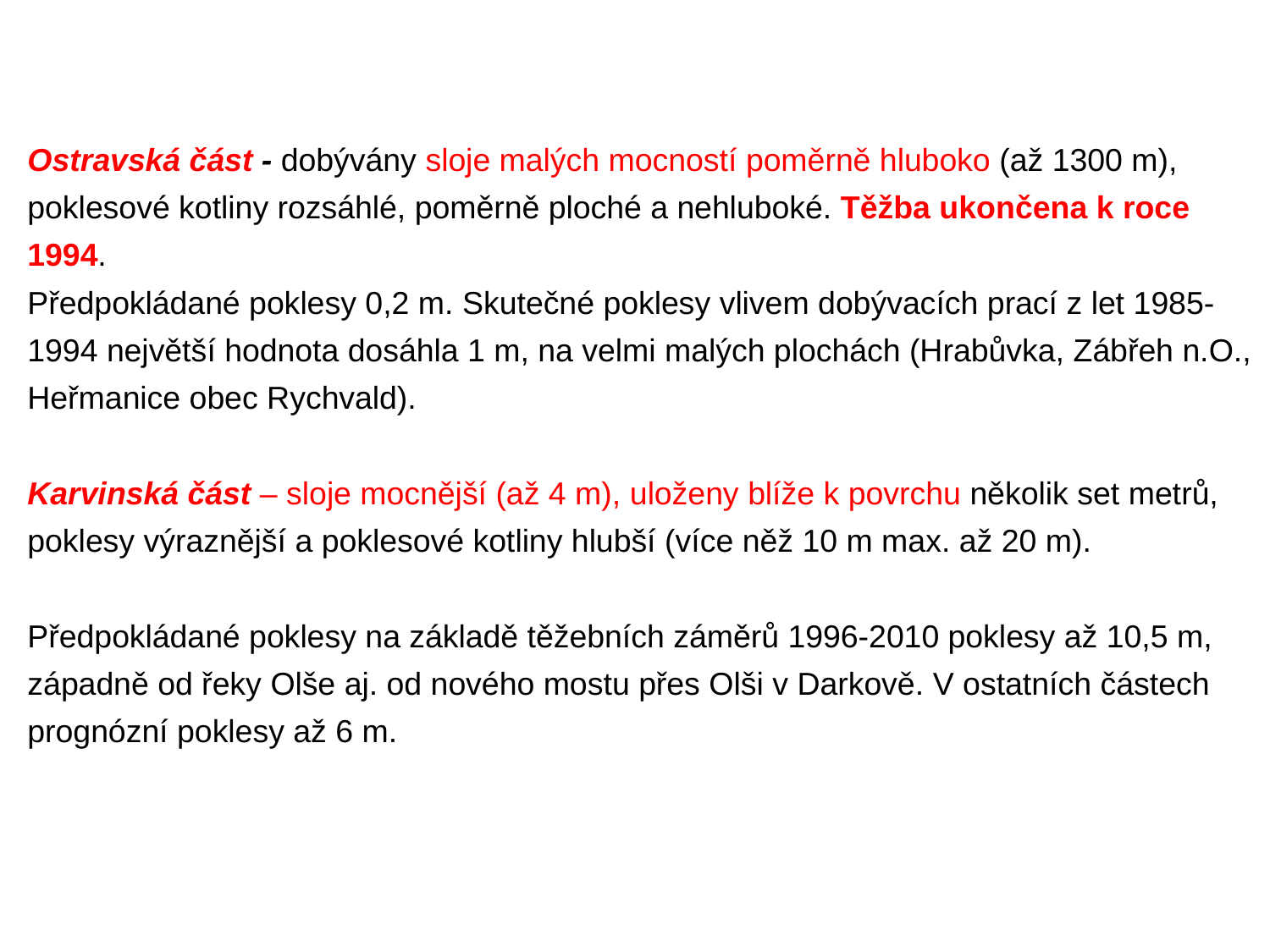

Ostravská část - dobývány sloje malých mocností poměrně hluboko (až 1300 m), poklesové kotliny rozsáhlé, poměrně ploché a nehluboké. Těžba ukončena k roce 1994.
Předpokládané poklesy 0,2 m. Skutečné poklesy vlivem dobývacích prací z let 1985-1994 největší hodnota dosáhla 1 m, na velmi malých plochách (Hrabůvka, Zábřeh n.O., Heřmanice obec Rychvald).

Karvinská část – sloje mocnější (až 4 m), uloženy blíže k povrchu několik set metrů, poklesy výraznější a poklesové kotliny hlubší (více něž 10 m max. až 20 m).

Předpokládané poklesy na základě těžebních záměrů 1996-2010 poklesy až 10,5 m, západně od řeky Olše aj. od nového mostu přes Olši v Darkově. V ostatních částech prognózní poklesy až 6 m.